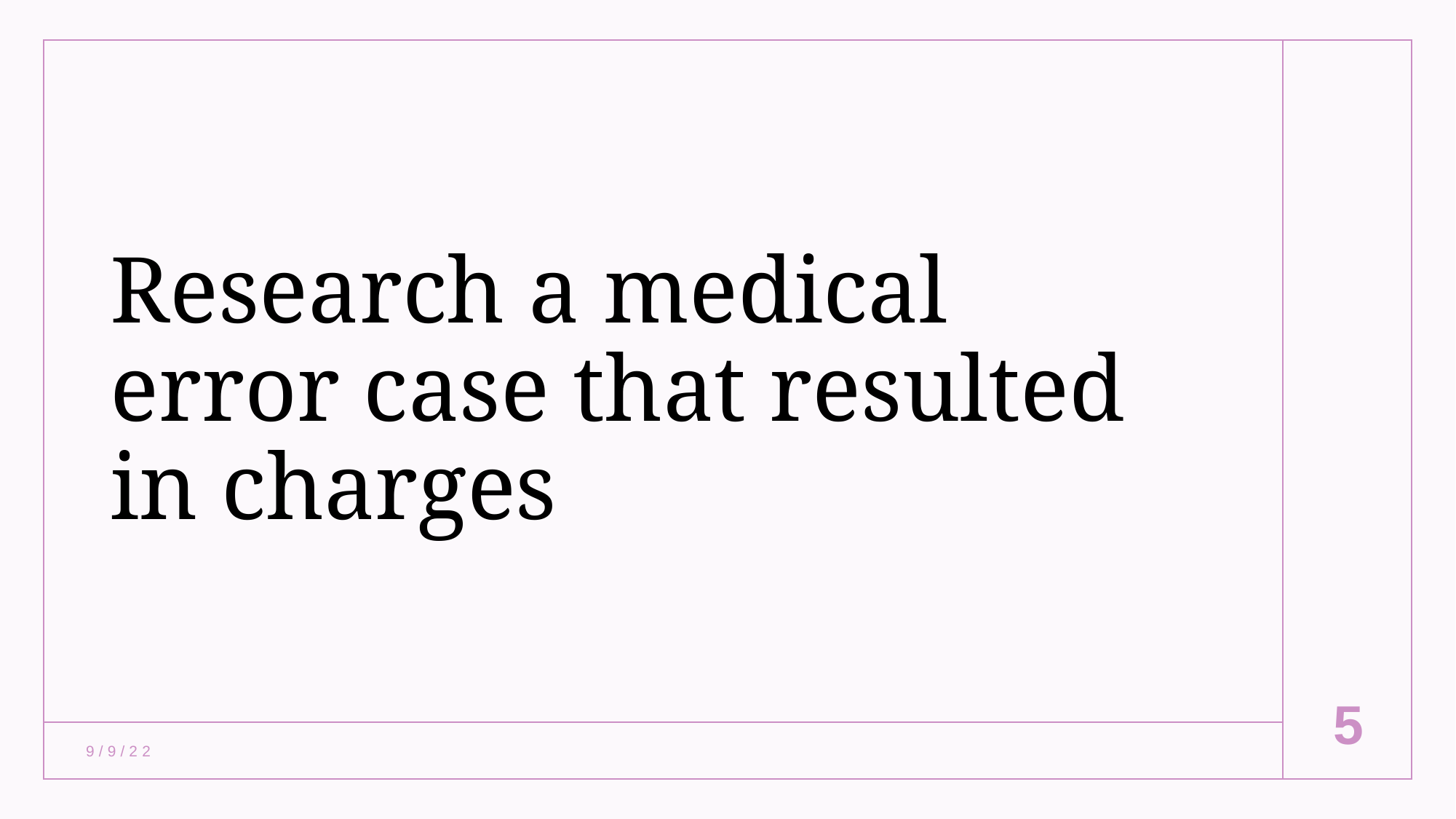

# Research a medical error case that resulted in charges
5
9/9/22